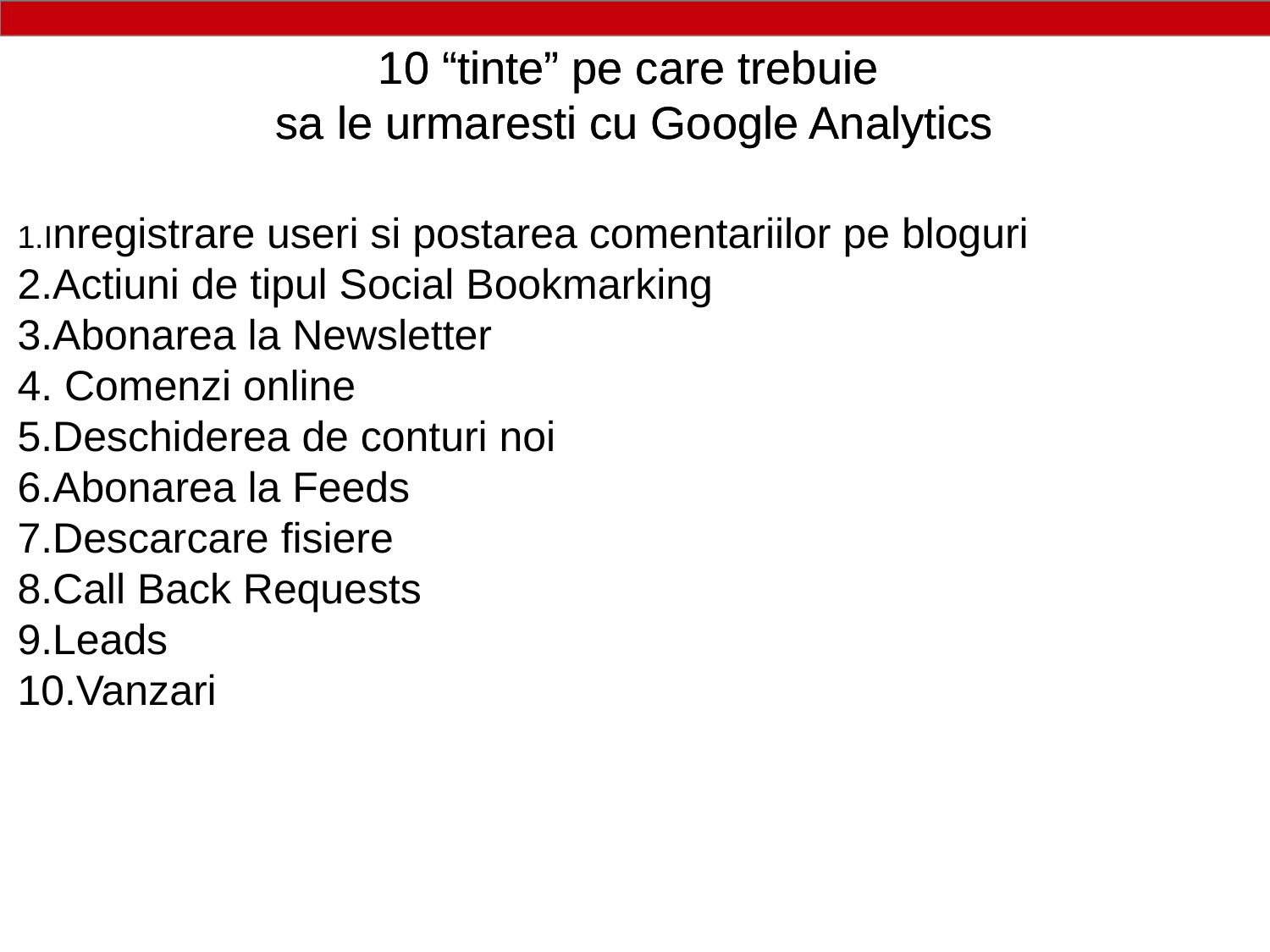

10 “tinte” pe care trebuie
sa le urmaresti cu Google Analytics
10 “tinte” pe care trebuie
sa le urmaresti cu Google Analytics

1.Inregistrare useri si postarea comentariilor pe bloguri
2.Actiuni de tipul Social Bookmarking
3.Abonarea la Newsletter
4. Comenzi online
5.Deschiderea de conturi noi
6.Abonarea la Feeds
7.Descarcare fisiere
8.Call Back Requests
9.Leads
10.Vanzari